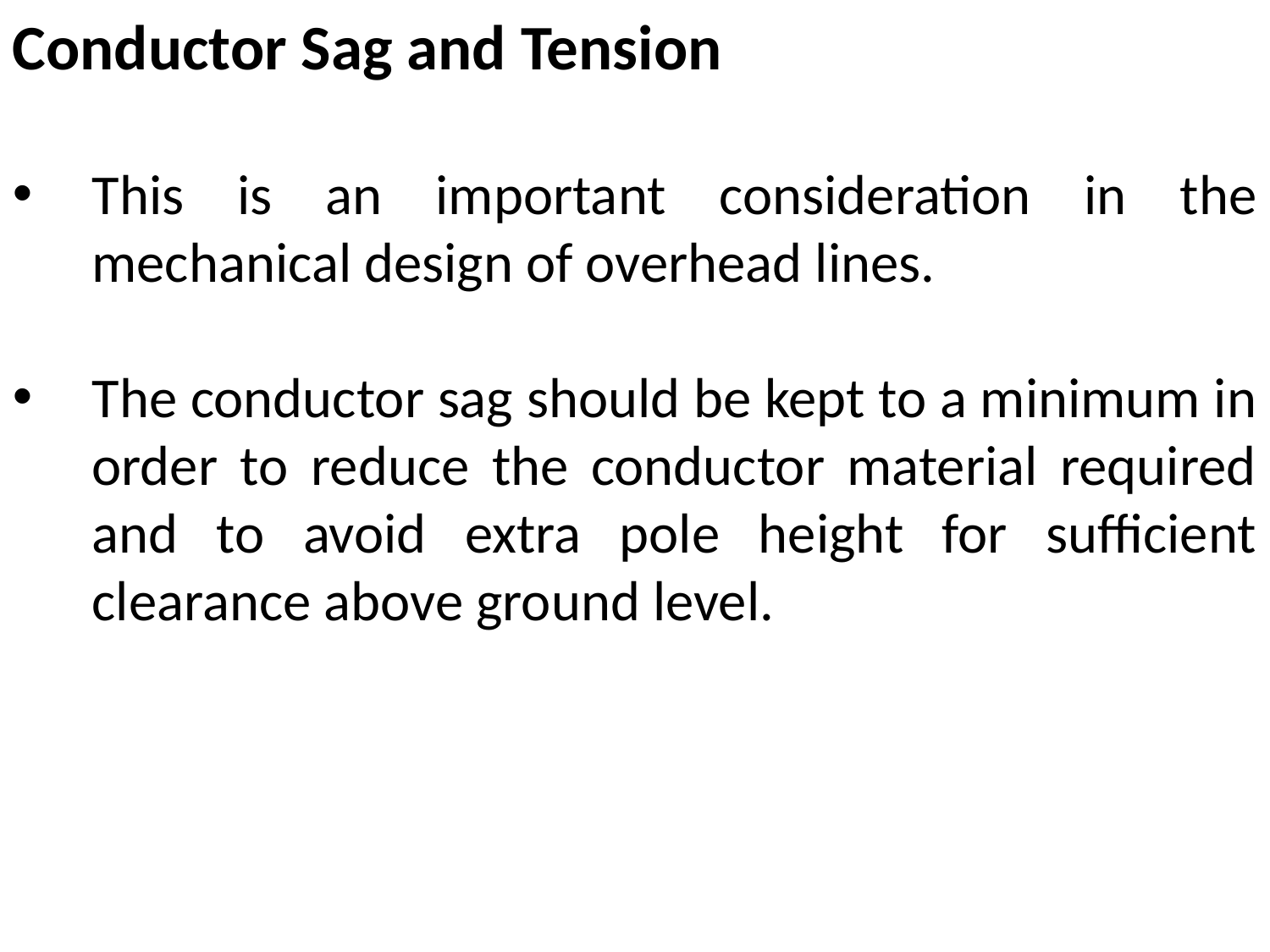

Conductor Sag and Tension

This is an important consideration in the mechanical design of overhead lines.

The conductor sag should be kept to a minimum in order to reduce the conductor material required and to avoid extra pole height for sufficient clearance above ground level.